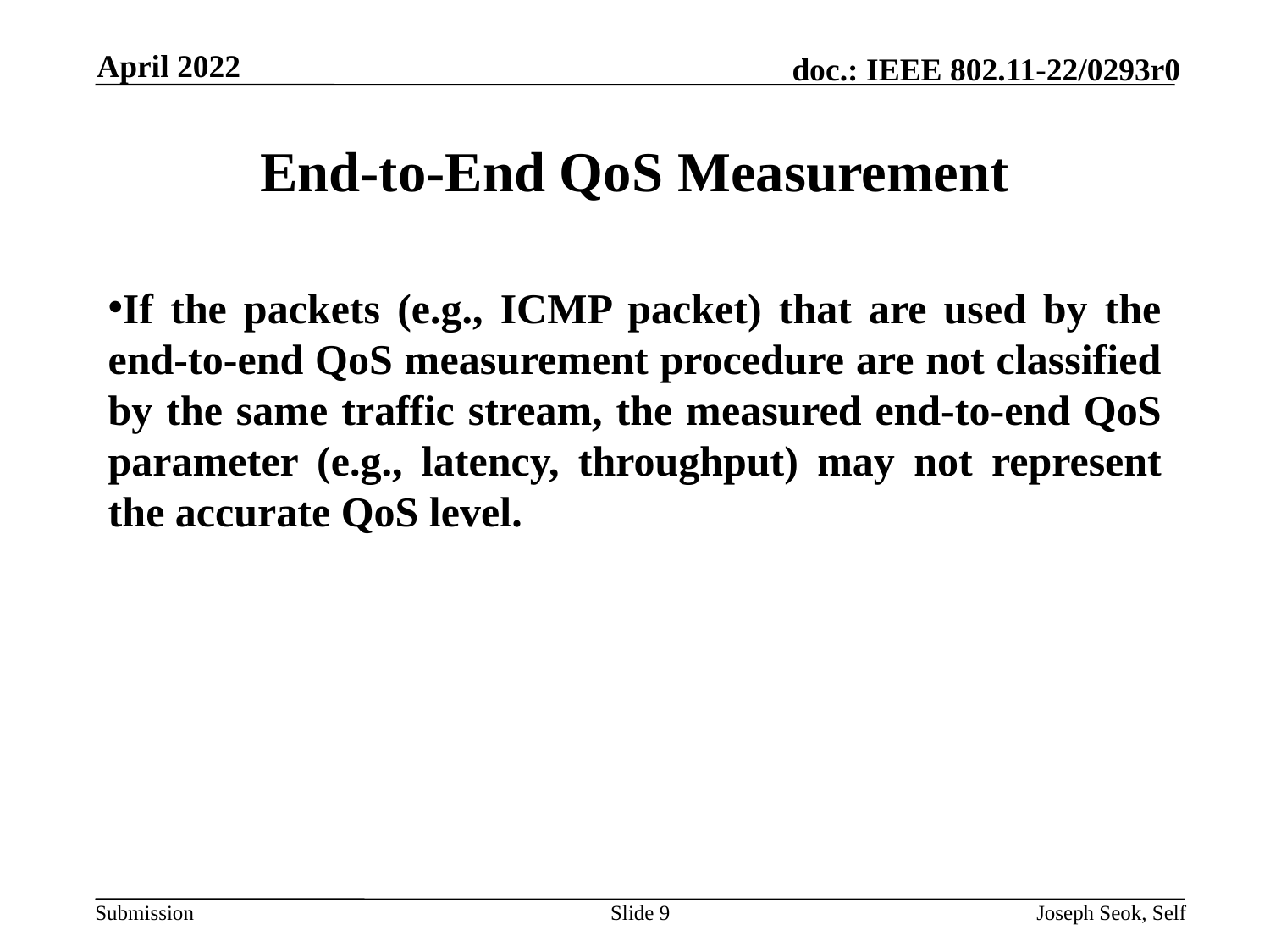

April 2022
# End-to-End QoS Measurement
If the packets (e.g., ICMP packet) that are used by the end-to-end QoS measurement procedure are not classified by the same traffic stream, the measured end-to-end QoS parameter (e.g., latency, throughput) may not represent the accurate QoS level.

Slide 9
Joseph Seok, Self